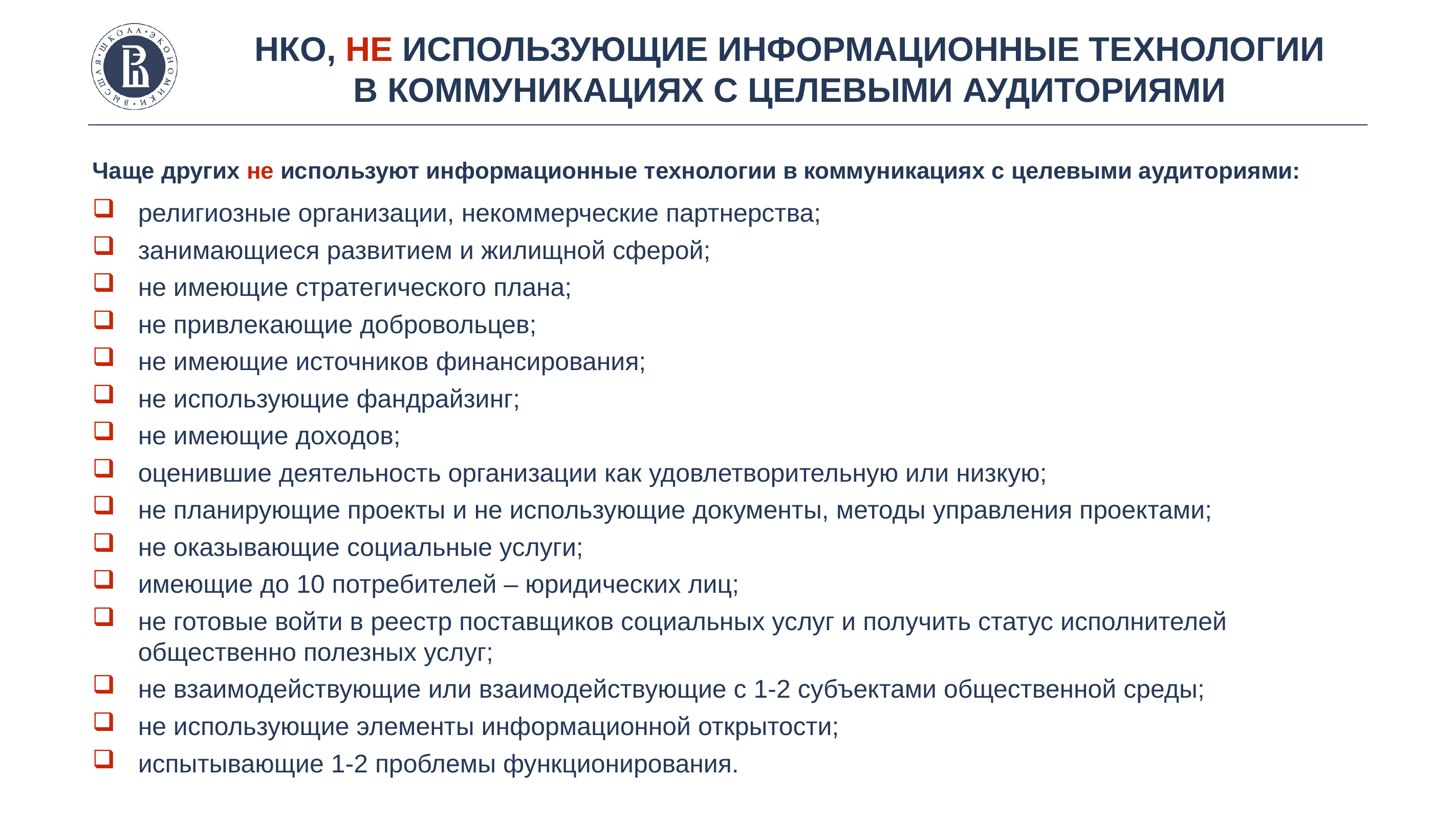

НКО, НЕ Использующие информационные технологии в коммуникациях с целевыми аудиториями
Чаще других не используют информационные технологии в коммуникациях с целевыми аудиториями:
религиозные организации, некоммерческие партнерства;
занимающиеся развитием и жилищной сферой;
не имеющие стратегического плана;
не привлекающие добровольцев;
не имеющие источников финансирования;
не использующие фандрайзинг;
не имеющие доходов;
оценившие деятельность организации как удовлетворительную или низкую;
не планирующие проекты и не использующие документы, методы управления проектами;
не оказывающие социальные услуги;
имеющие до 10 потребителей – юридических лиц;
не готовые войти в реестр поставщиков социальных услуг и получить статус исполнителей общественно полезных услуг;
не взаимодействующие или взаимодействующие с 1-2 субъектами общественной среды;
не использующие элементы информационной открытости;
испытывающие 1-2 проблемы функционирования.